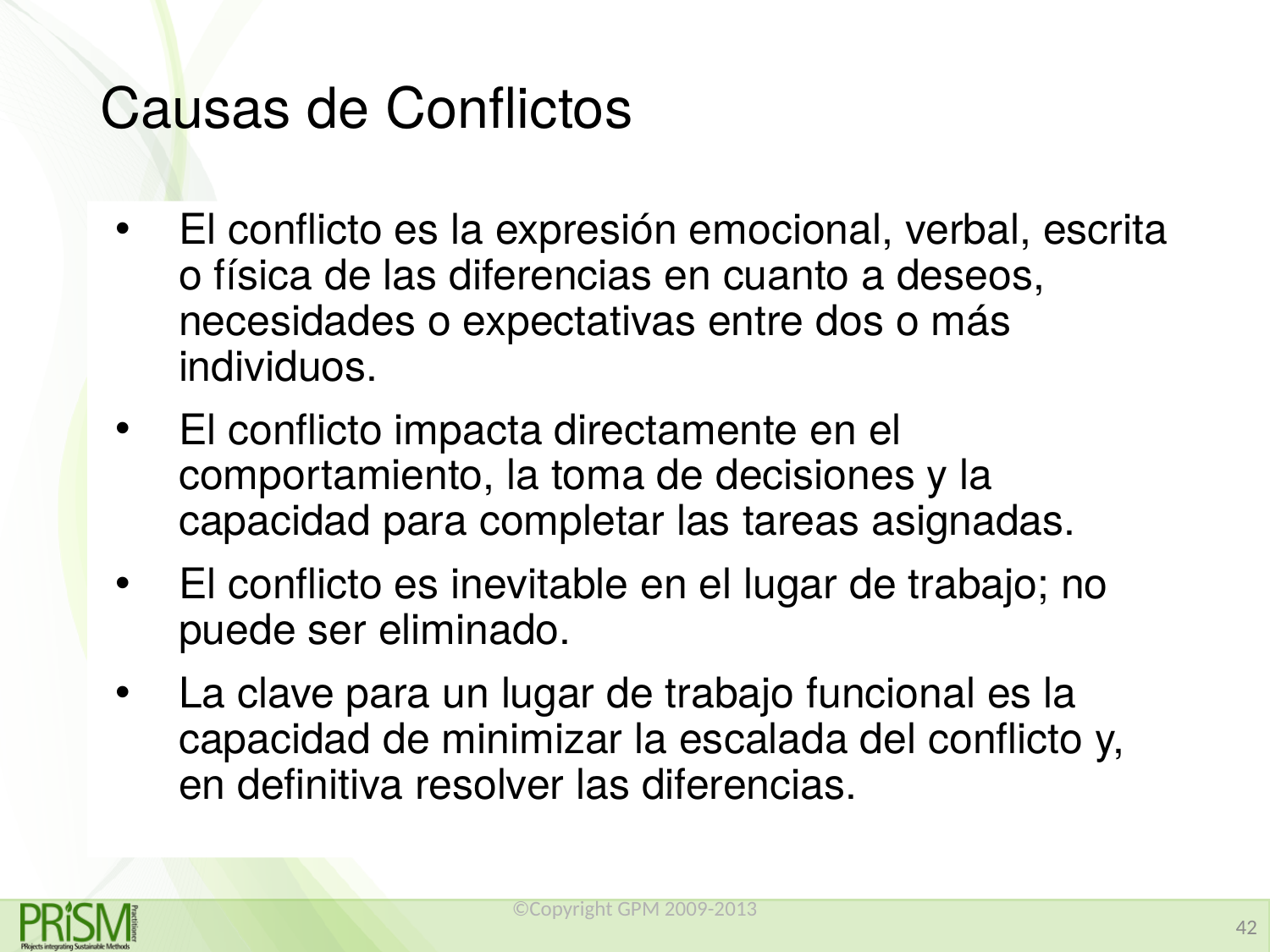

# Causas de Conflictos
El conflicto es la expresión emocional, verbal, escrita o física de las diferencias en cuanto a deseos, necesidades o expectativas entre dos o más individuos.
El conflicto impacta directamente en el comportamiento, la toma de decisiones y la capacidad para completar las tareas asignadas.
El conflicto es inevitable en el lugar de trabajo; no puede ser eliminado.
La clave para un lugar de trabajo funcional es la capacidad de minimizar la escalada del conflicto y, en definitiva resolver las diferencias.
©Copyright GPM 2009-2013
42